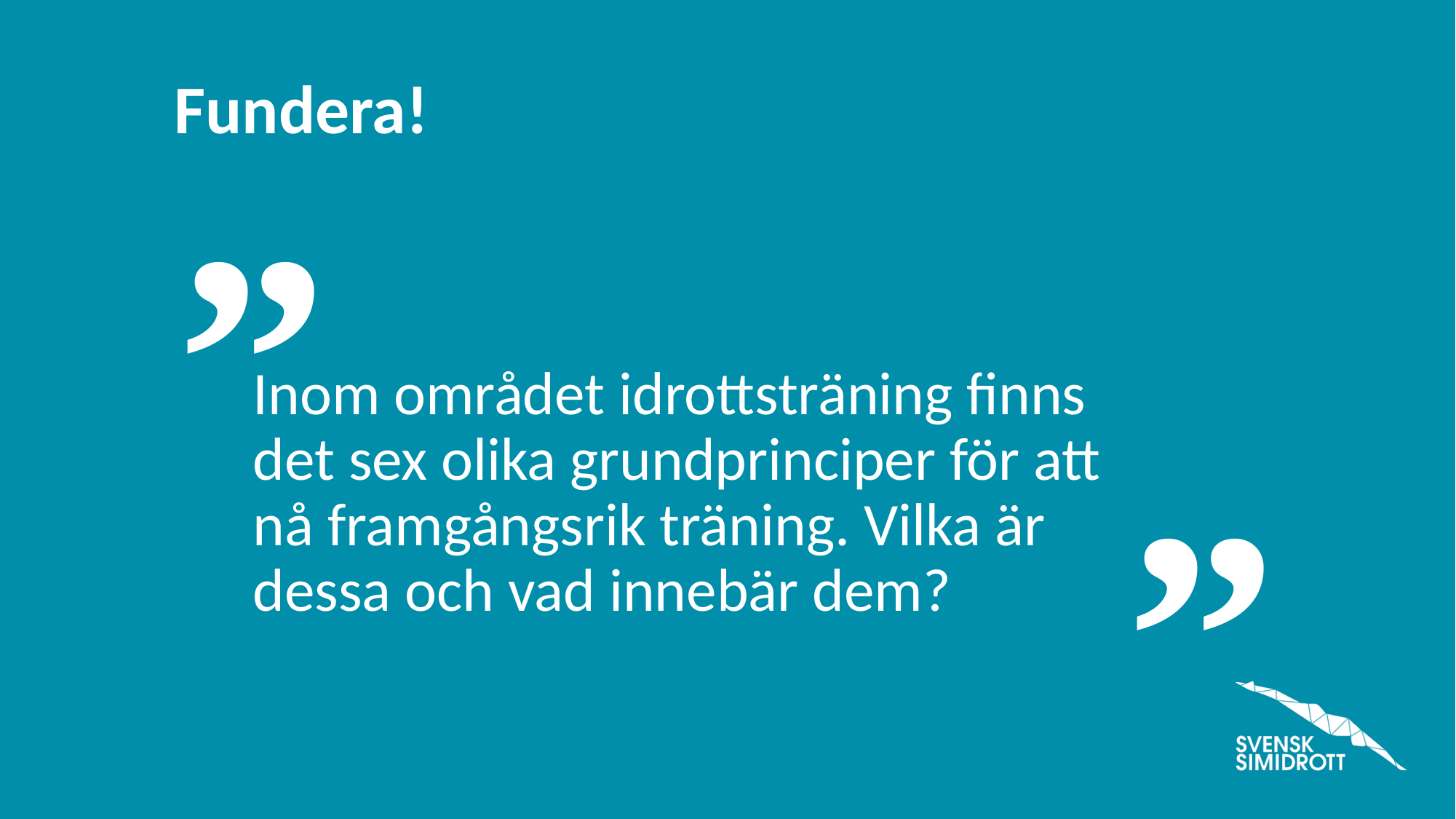

Inom området idrottsträning finns det sex olika grundprinciper för att nå framgångsrik träning. Vilka är dessa och vad innebär dem?